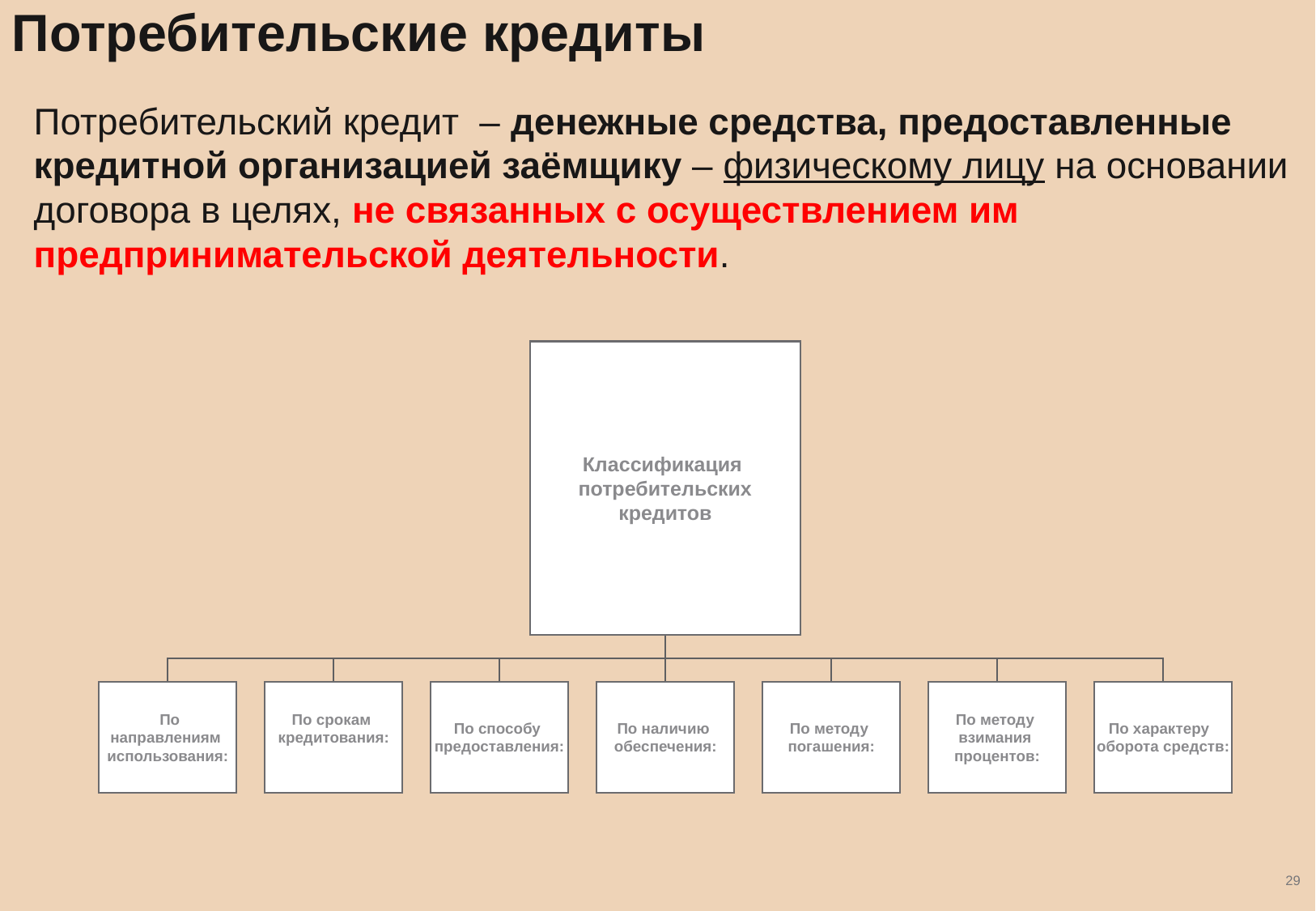

Потребительские кредиты
Потребительский кредит  – денежные средства, предоставленные кредитной организацией заёмщику – физическому лицу на основании договора в целях, не связанных с осуществлением им предпринимательской деятельности.
Классификация
 потребительских
кредитов

 По направлениям
использования:
По срокам
кредитования:

По способу
предоставления:
По наличию
обеспечения:
По методу
погашения:
По методу
взимания
процентов:
По характеру
оборота средств:
29